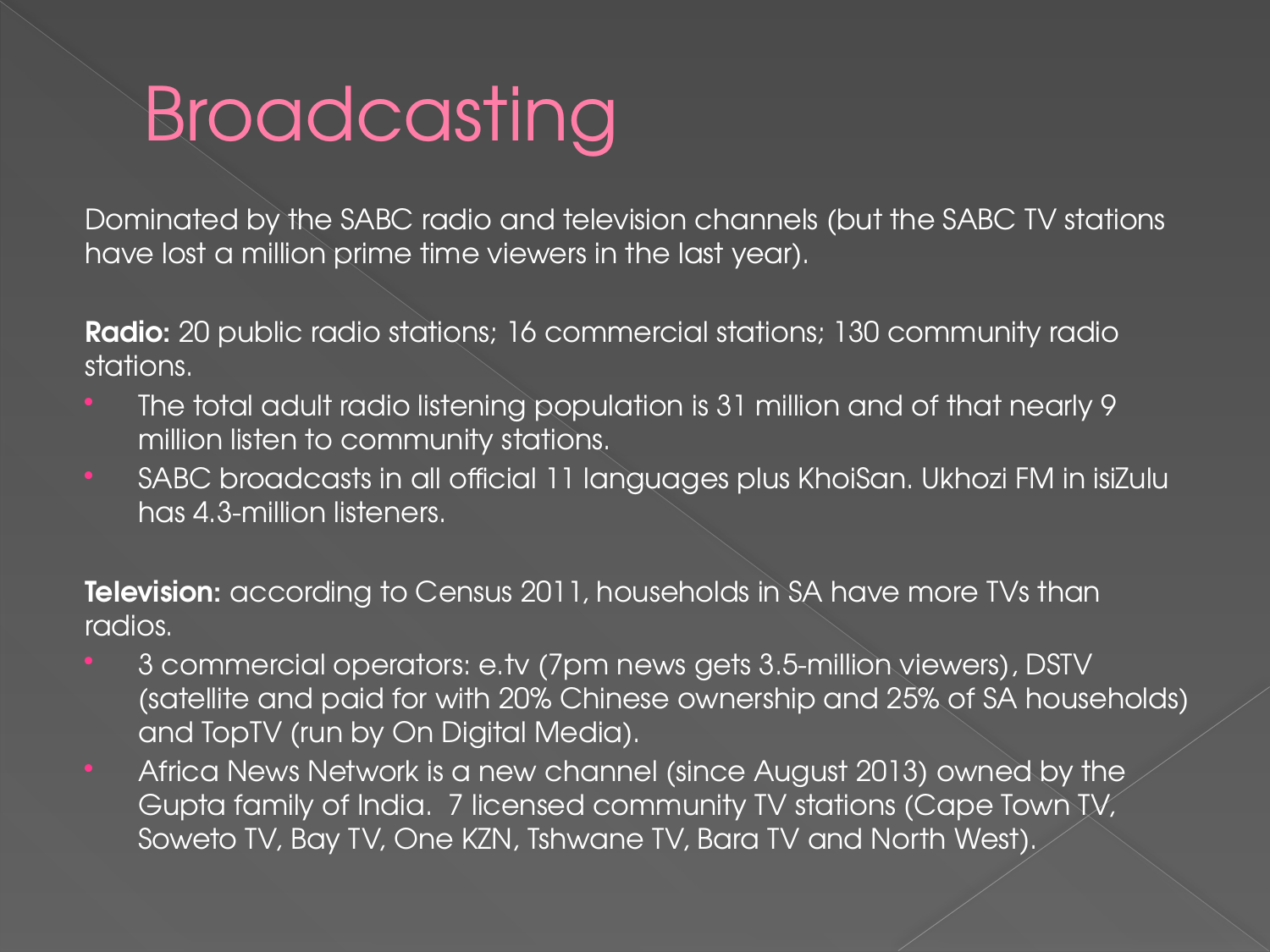

# Broadcasting

Dominated by the SABC radio and television channels (but the SABC TV stations have lost a million prime time viewers in the last year).

Radio: 20 public radio stations; 16 commercial stations; 130 community radio stations.
The total adult radio listening population is 31 million and of that nearly 9 million listen to community stations.
SABC broadcasts in all official 11 languages plus KhoiSan. Ukhozi FM in isiZulu has 4.3-million listeners.

Television: according to Census 2011, households in SA have more TVs than radios.
3 commercial operators: e.tv (7pm news gets 3.5-million viewers), DSTV (satellite and paid for with 20% Chinese ownership and 25% of SA households) and TopTV (run by On Digital Media).
Africa News Network is a new channel (since August 2013) owned by the Gupta family of India.  7 licensed community TV stations (Cape Town TV, Soweto TV, Bay TV, One KZN, Tshwane TV, Bara TV and North West).